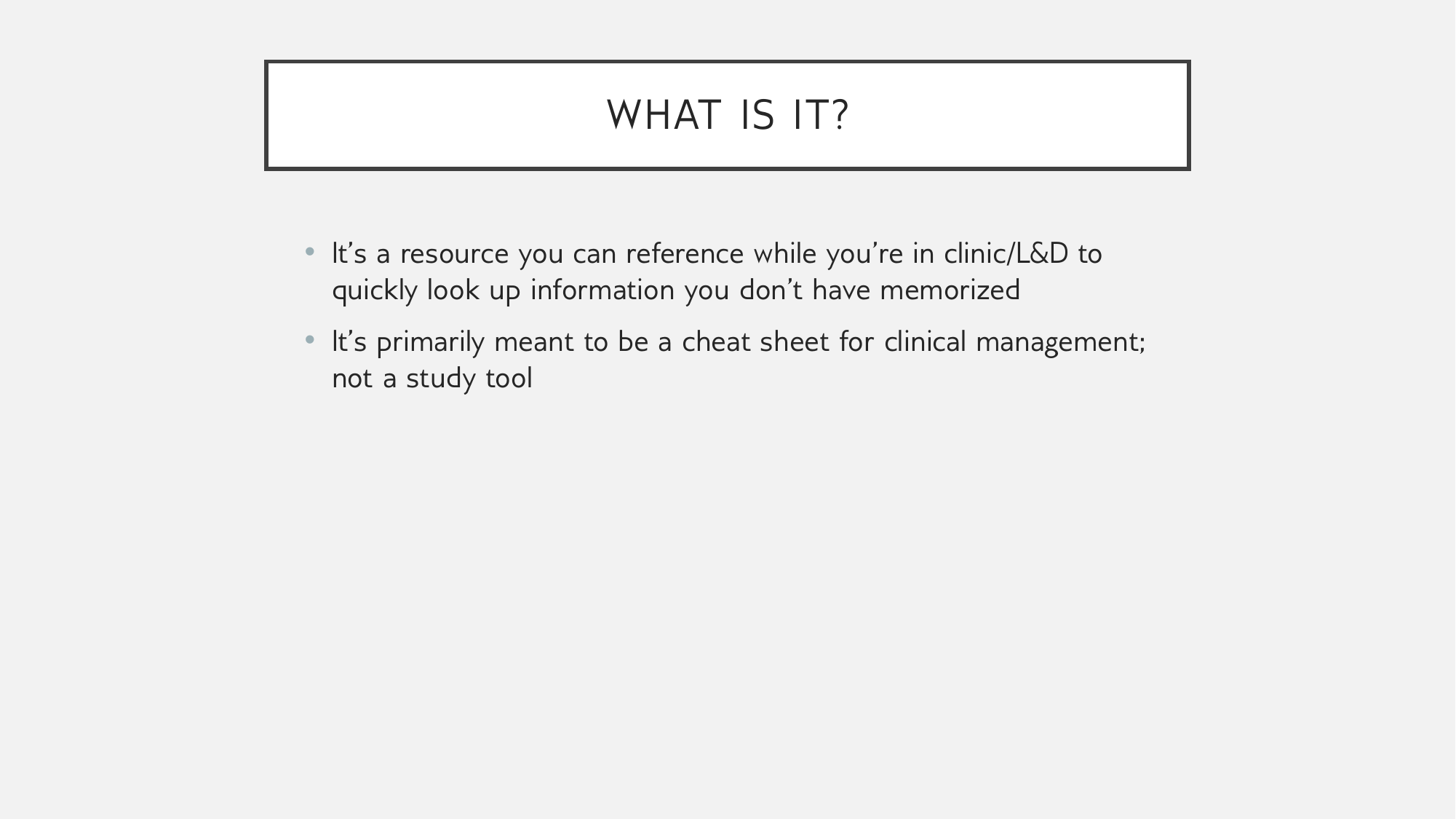

# What is it?
It’s a resource you can reference while you’re in clinic/L&D to quickly look up information you don’t have memorized
It’s primarily meant to be a cheat sheet for clinical management; not a study tool